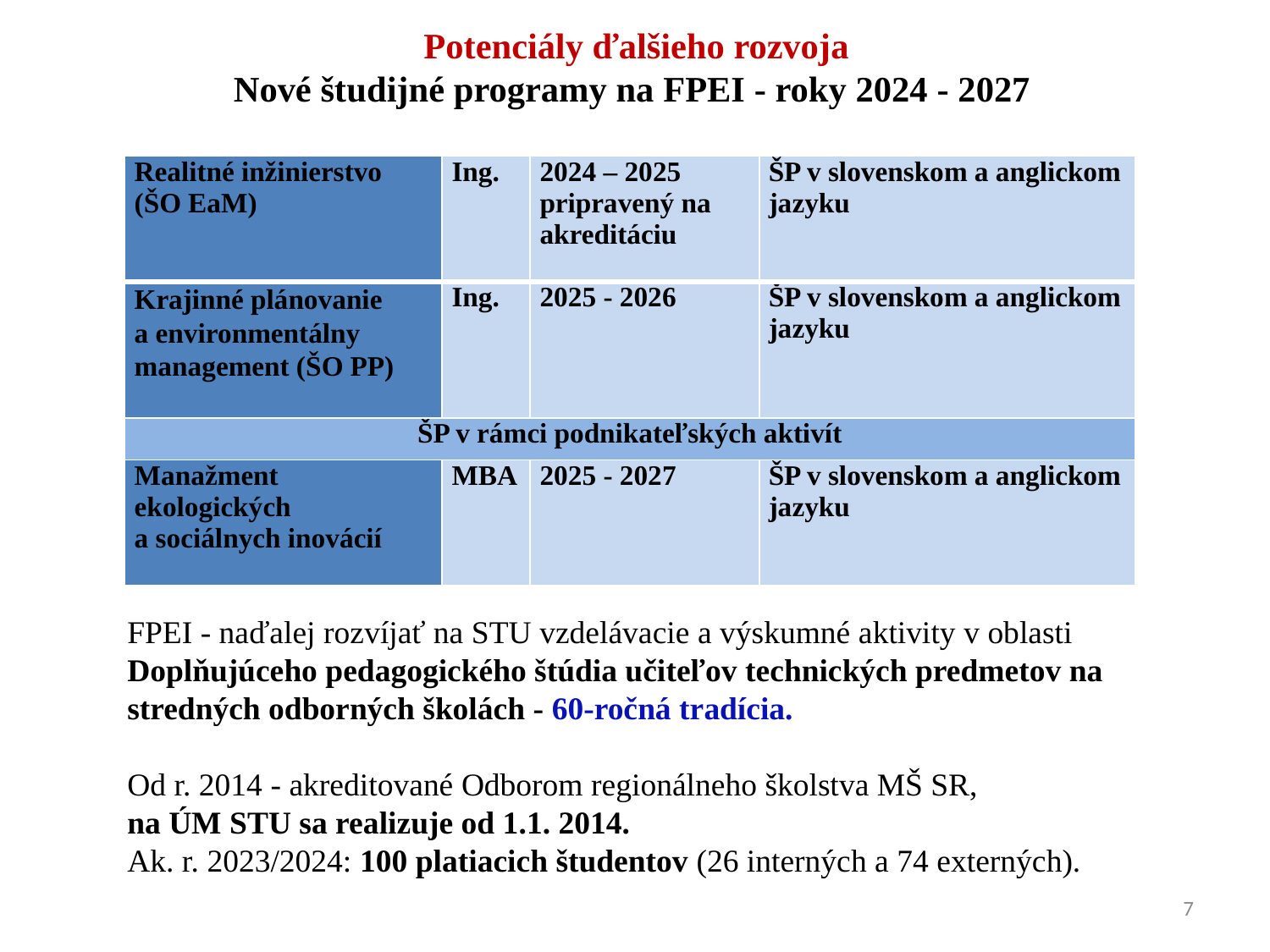

# Potenciály ďalšieho rozvoja Nové študijné programy na FPEI - roky 2024 - 2027
| Realitné inžinierstvo (ŠO EaM) | Ing. | 2024 – 2025 pripravený na akreditáciu | ŠP v slovenskom a anglickom jazyku |
| --- | --- | --- | --- |
| Krajinné plánovanie a environmentálny management (ŠO PP) | Ing. | 2025 - 2026 | ŠP v slovenskom a anglickom jazyku |
| ŠP v rámci podnikateľských aktivít |  |  |  |
| Manažment ekologických a sociálnych inovácií | MBA | 2025 - 2027 | ŠP v slovenskom a anglickom jazyku |
FPEI - naďalej rozvíjať na STU vzdelávacie a výskumné aktivity v oblasti Doplňujúceho pedagogického štúdia učiteľov technických predmetov na stredných odborných školách - 60-ročná tradícia.

Od r. 2014 - akreditované Odborom regionálneho školstva MŠ SR,
na ÚM STU sa realizuje od 1.1. 2014.
Ak. r. 2023/2024: 100 platiacich študentov (26 interných a 74 externých).
7